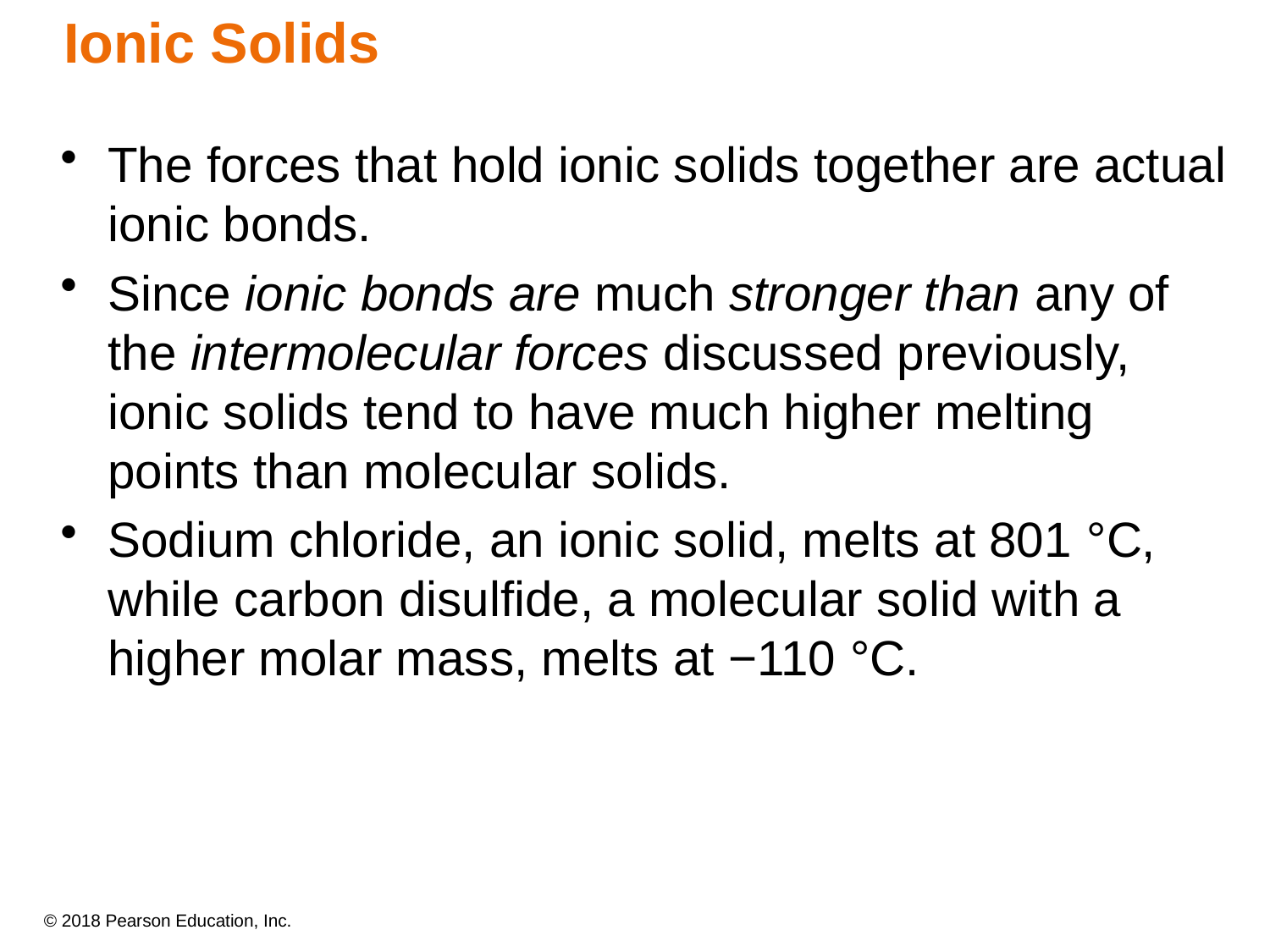

# Ionic Solids
The forces that hold ionic solids together are actual ionic bonds.
Since ionic bonds are much stronger than any of the intermolecular forces discussed previously, ionic solids tend to have much higher melting points than molecular solids.
Sodium chloride, an ionic solid, melts at 801 °C, while carbon disulfide, a molecular solid with a higher molar mass, melts at −110 °C.